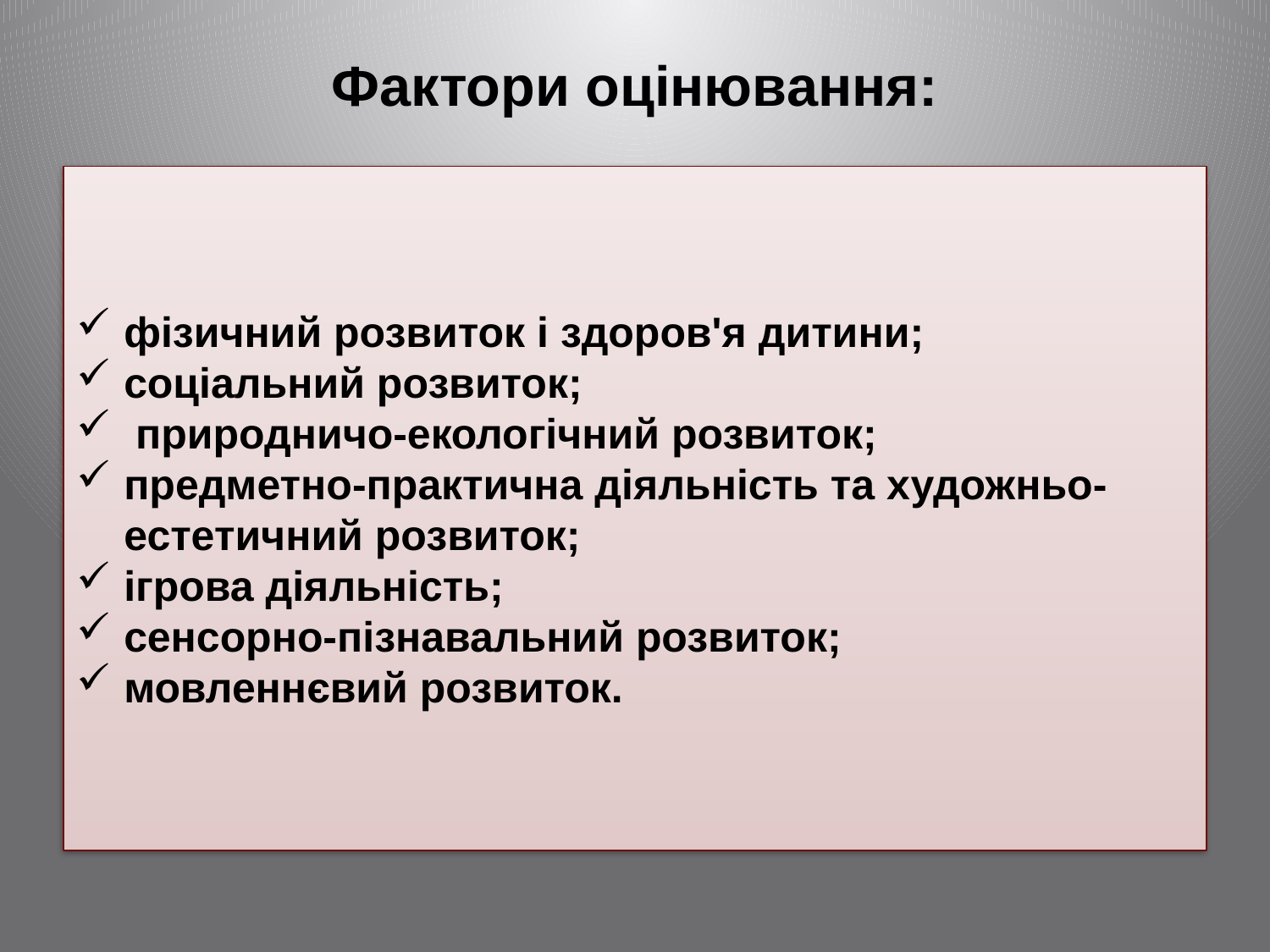

# Фактори оцінювання:
фізичний розвиток і здоров'я дитини;
соціальний розвиток;
 природничо-екологічний розвиток;
предметно-практична діяльність та художньо-естетичний розвиток;
ігрова діяльність;
сенсорно-пізнавальний розвиток;
мовленнєвий розвиток.